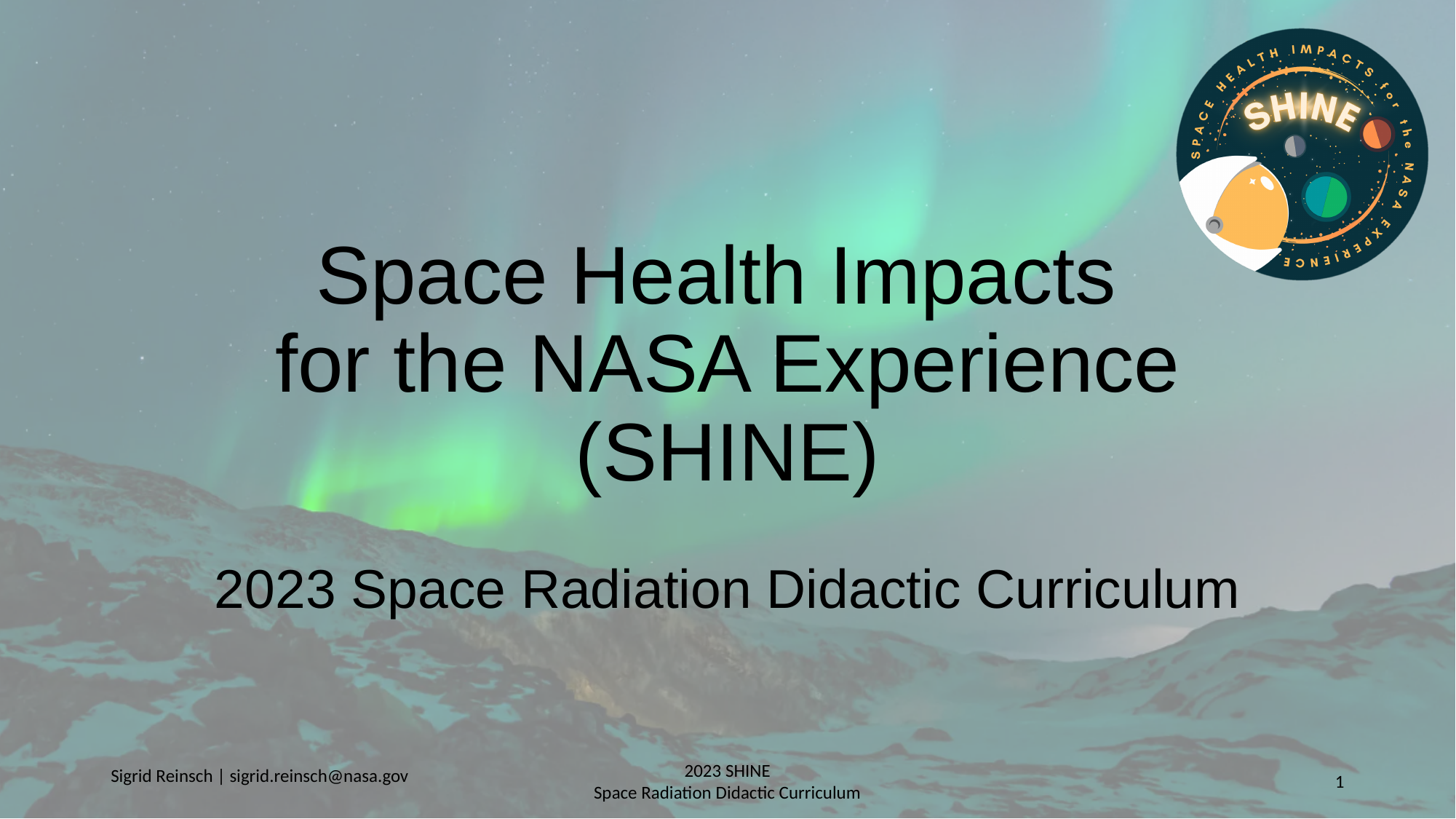

# Space Health Impacts for the NASA Experience (SHINE)
2023 Space Radiation Didactic Curriculum

Sigrid Reinsch | sigrid.reinsch@nasa.gov
2023 SHINE
Space Radiation Didactic Curriculum
1